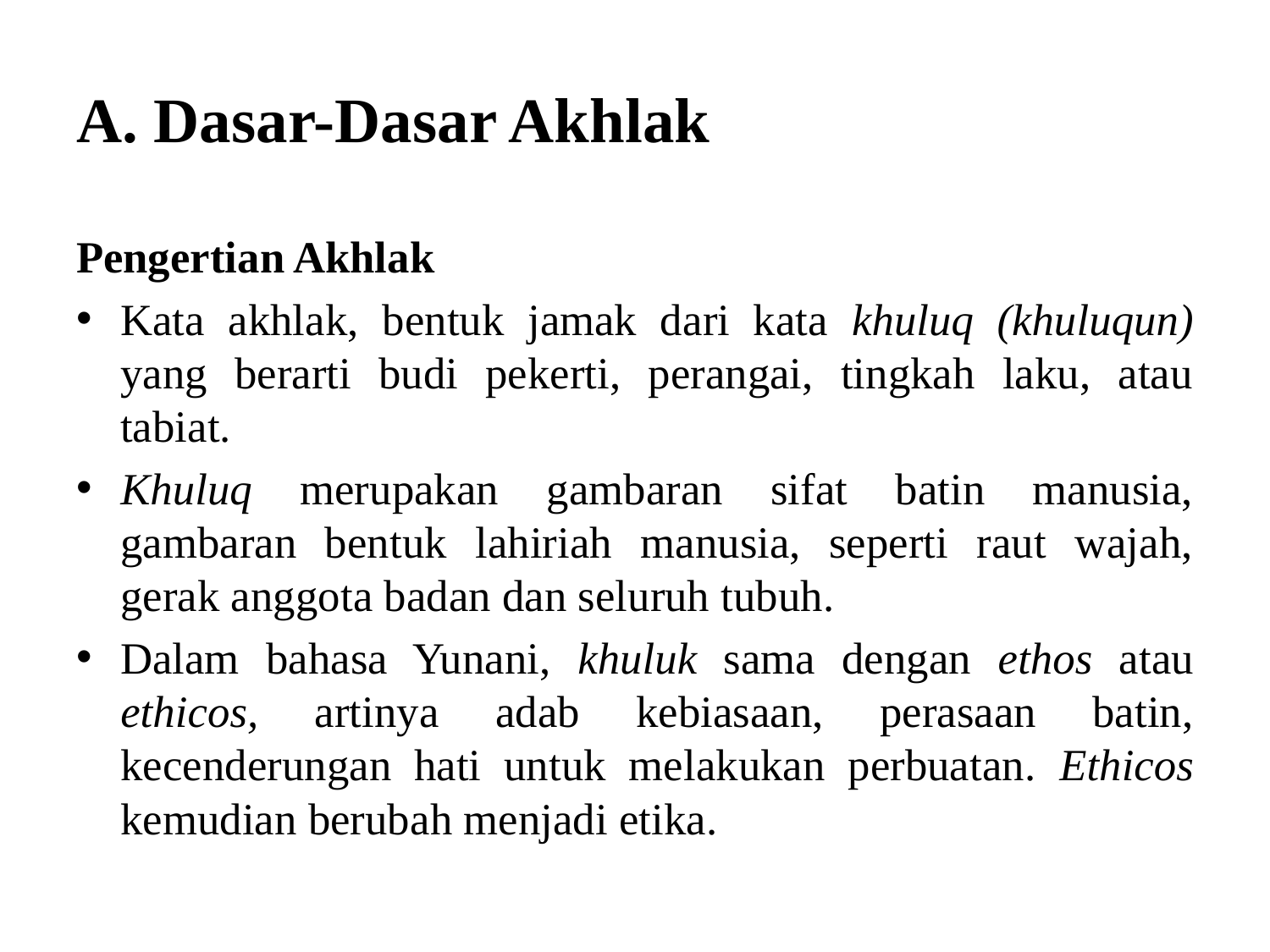

# A. Dasar-Dasar Akhlak
Pengertian Akhlak
Kata akhlak, bentuk jamak dari kata khuluq (khuluqun) yang berarti budi pekerti, perangai, tingkah laku, atau tabiat.
Khuluq merupakan gambaran sifat batin manusia, gambaran bentuk lahiriah manusia, seperti raut wajah, gerak anggota badan dan seluruh tubuh.
Dalam bahasa Yunani, khuluk sama dengan ethos atau ethicos, artinya adab kebiasaan, perasaan batin, kecenderungan hati untuk melakukan perbuatan. Ethicos kemudian berubah menjadi etika.